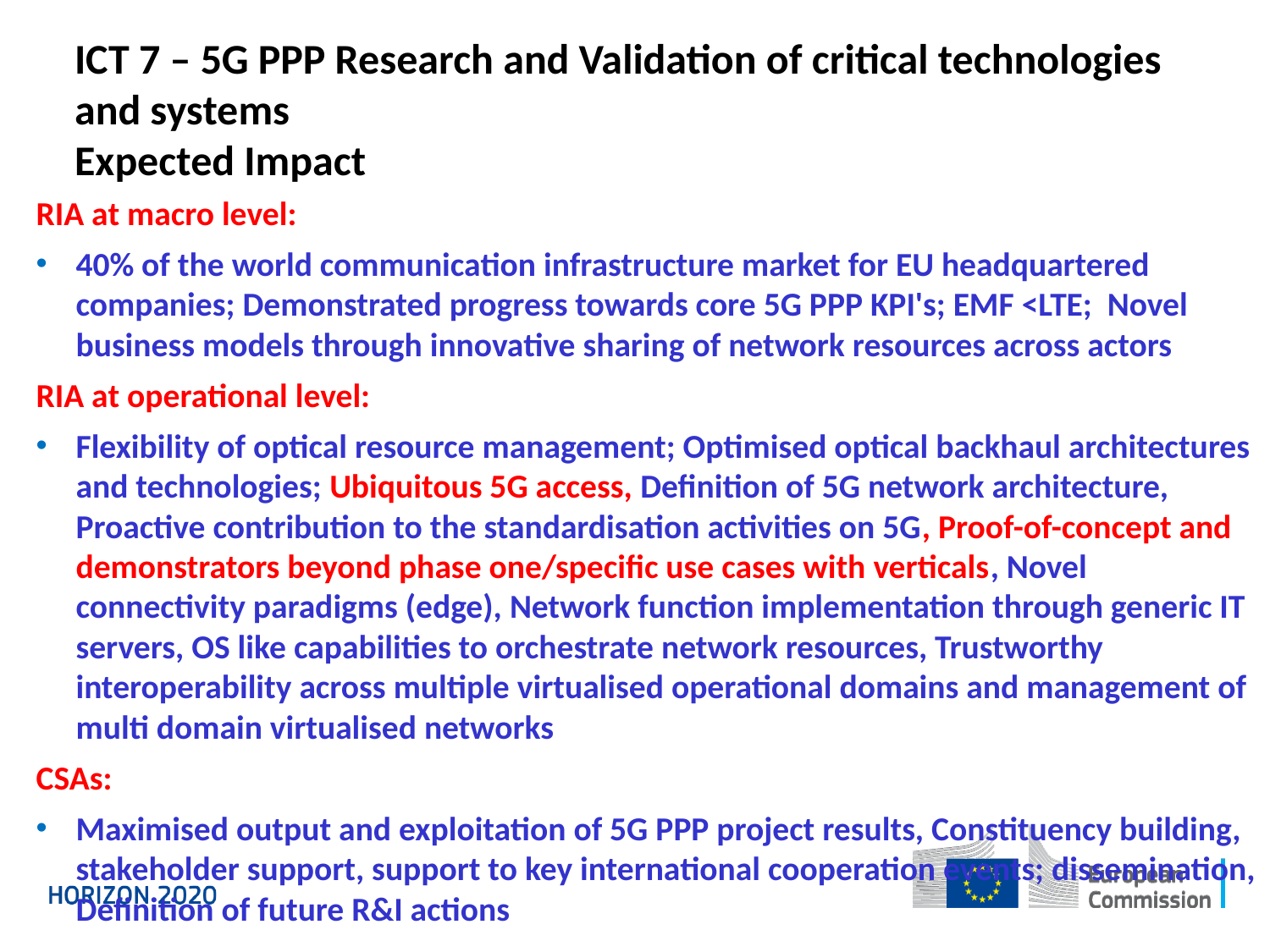

# ICT 7 – 5G PPP Research and Validation of critical technologies and systems Expected Impact
RIA at macro level:
40% of the world communication infrastructure market for EU headquartered companies; Demonstrated progress towards core 5G PPP KPI's; EMF <LTE;  Novel business models through innovative sharing of network resources across actors
RIA at operational level:
Flexibility of optical resource management; Optimised optical backhaul architectures and technologies; Ubiquitous 5G access, Definition of 5G network architecture, Proactive contribution to the standardisation activities on 5G, Proof-of-concept and demonstrators beyond phase one/specific use cases with verticals, Novel connectivity paradigms (edge), Network function implementation through generic IT servers, OS like capabilities to orchestrate network resources, Trustworthy interoperability across multiple virtualised operational domains and management of multi domain virtualised networks
CSAs:
Maximised output and exploitation of 5G PPP project results, Constituency building, stakeholder support, support to key international cooperation events; dissemination, Definition of future R&I actions